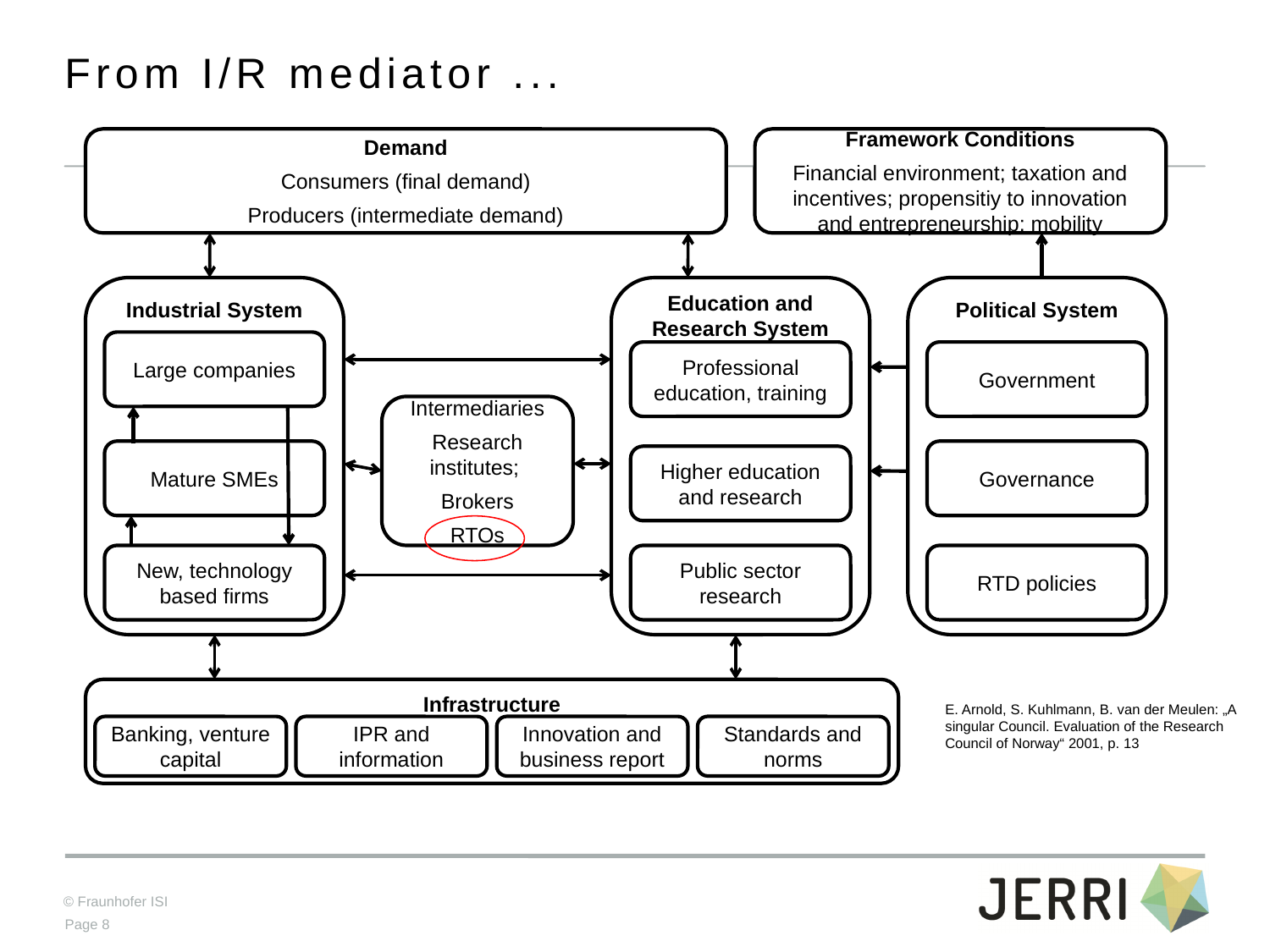

# From I/R mediator ...
Demand
Consumers (final demand)
Producers (intermediate demand)
Framework Conditions
Financial environment; taxation and incentives; propensitiy to innovation and entrepreneurship; mobility
Industrial System
Education and Research System
Political System
Large companies
Professional education, training
Government
Intermediaries
Research institutes;
Brokers
RTOs
Mature SMEs
Governance
Higher education and research

New, technology based firms
Public sector research
RTD policies
Infrastructure
E. Arnold, S. Kuhlmann, B. van der Meulen: „A singular Council. Evaluation of the Research Council of Norway“ 2001, p. 13
Banking, venture capital
IPR and information
Innovation and business report
Standards and norms